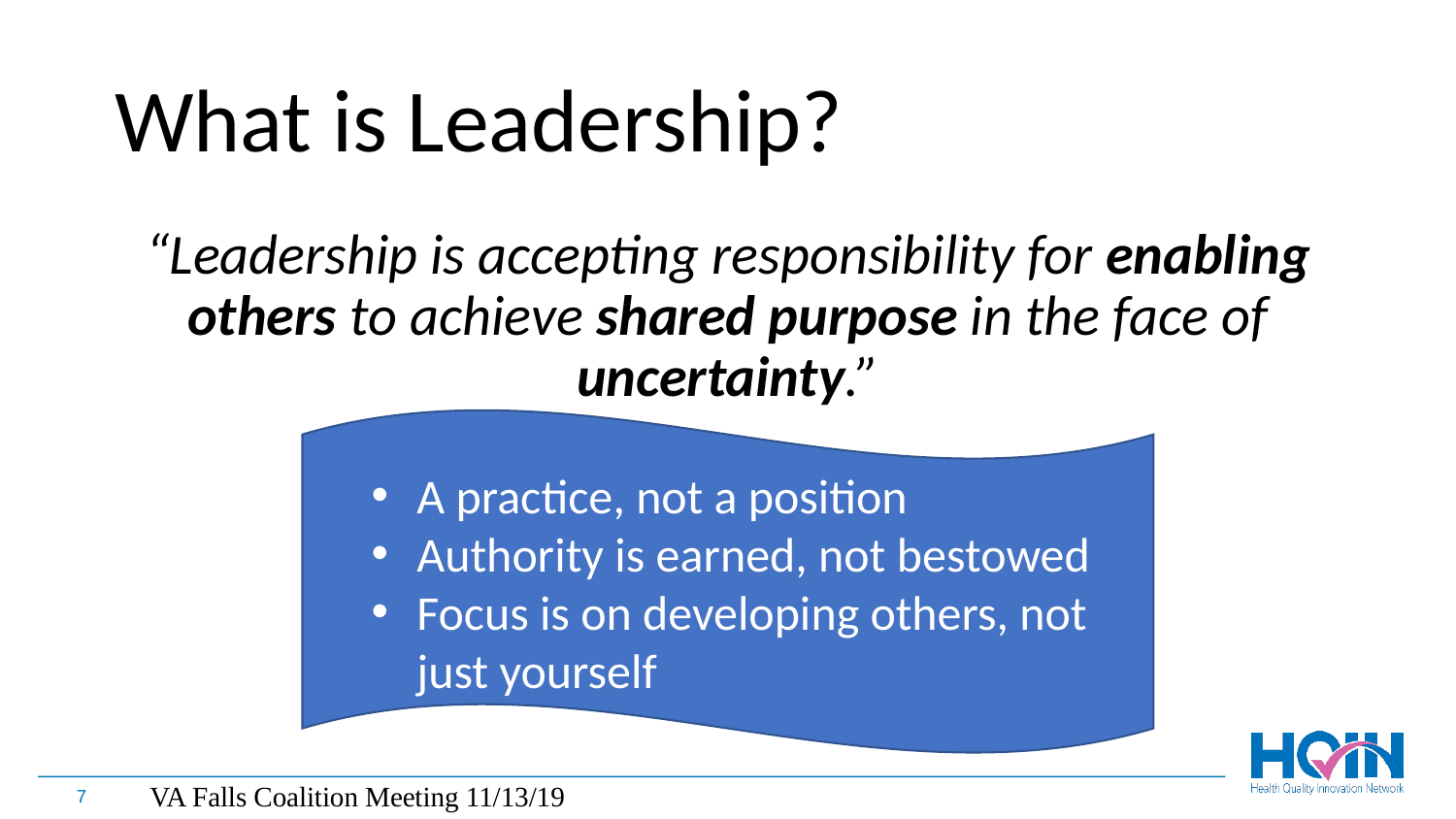

# What is Leadership?
“Leadership is accepting responsibility for enabling others to achieve shared purpose in the face of uncertainty.”
A practice, not a position
Authority is earned, not bestowed
Focus is on developing others, not just yourself
7
VA Falls Coalition Meeting 11/13/19